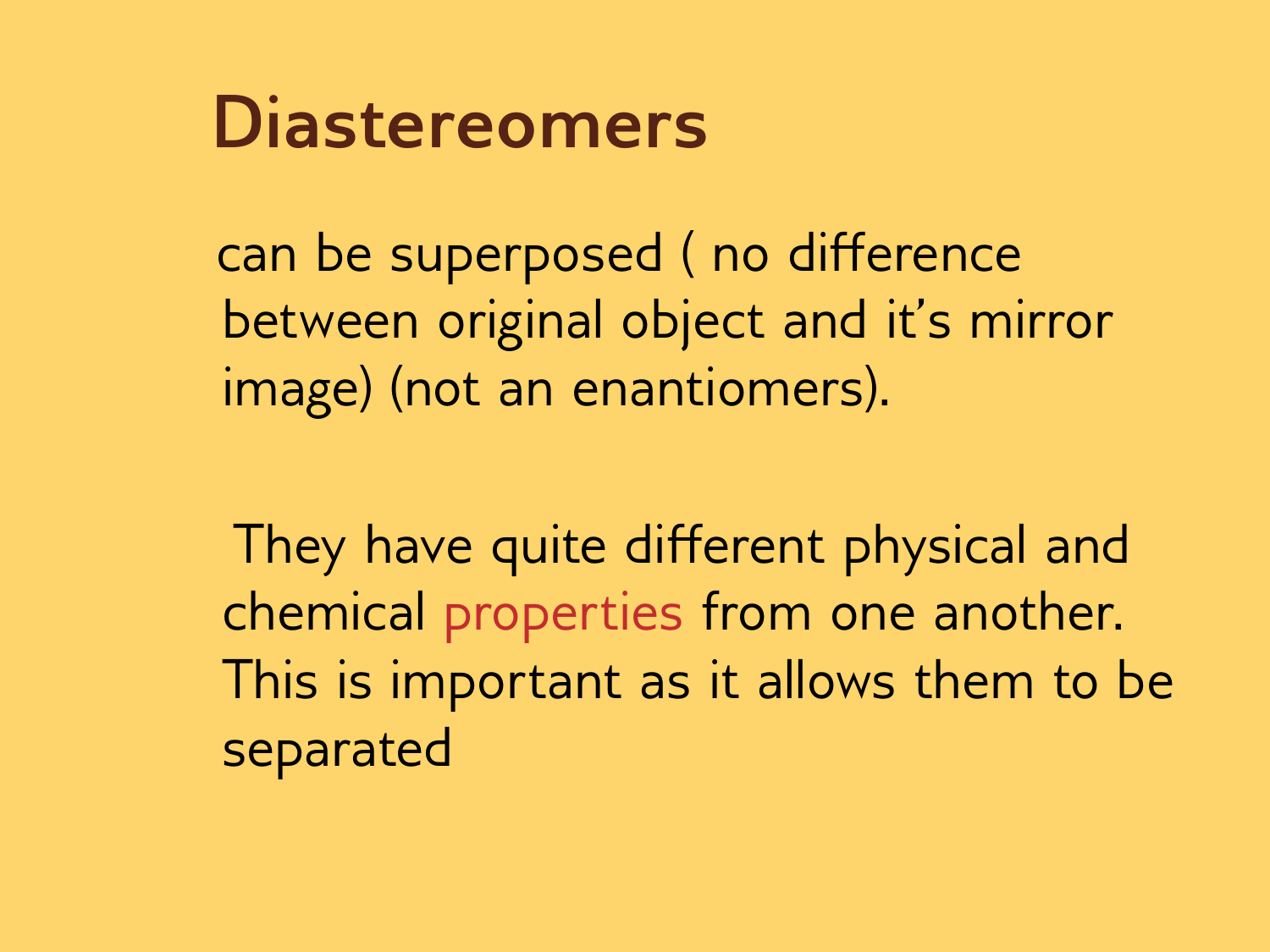

# Diastereomers
  can be superposed ( no difference between original object and it’s mirror image) (not an enantiomers).

   They have quite different physical and chemical properties from one another. This is important as it allows them to be separated